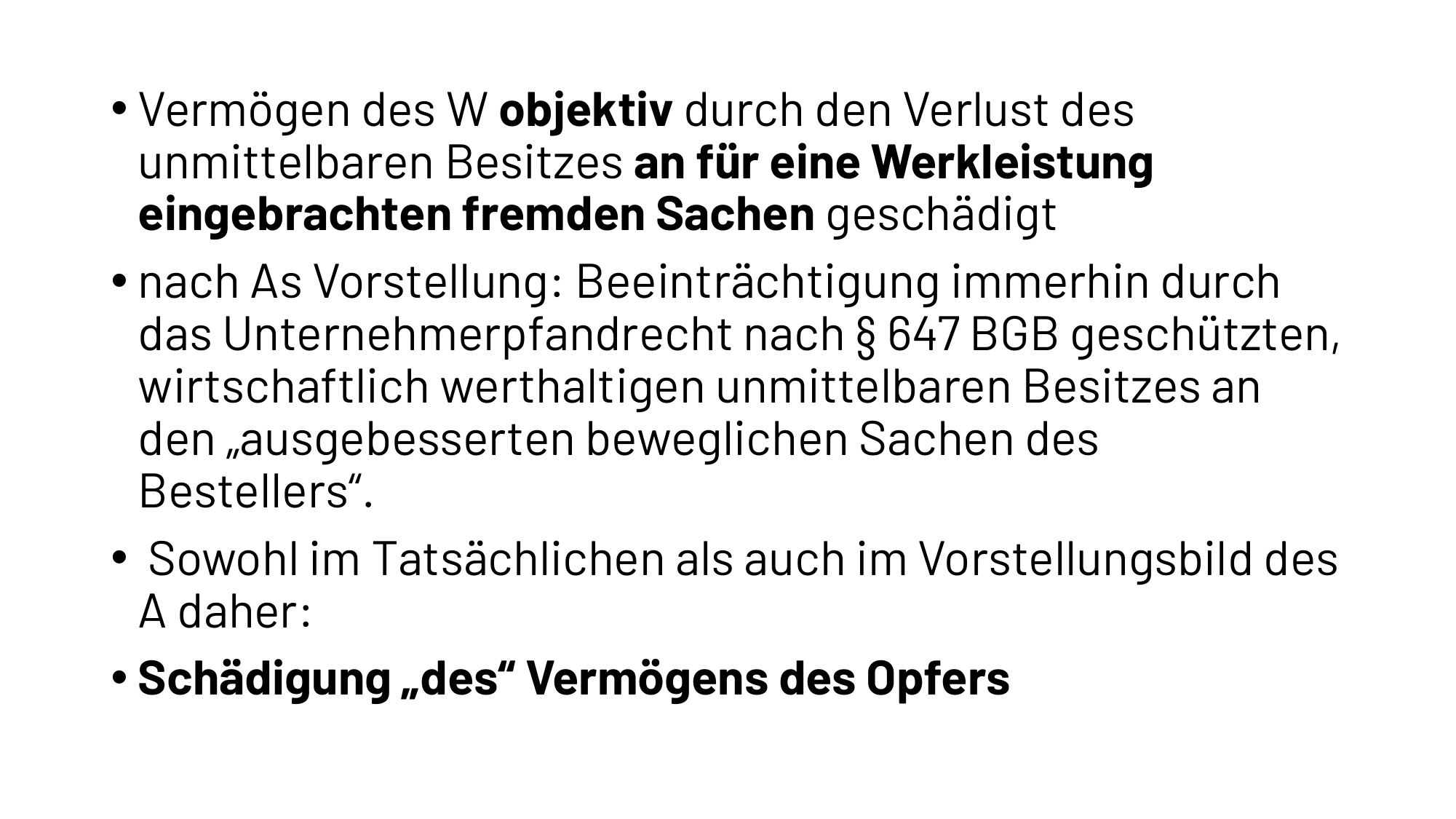

Vermögen des W objektiv durch den Verlust des unmittelbaren Besitzes an für eine Werkleistung eingebrachten fremden Sachen geschädigt
nach As Vorstellung: Beeinträchtigung immerhin durch das Unternehmerpfandrecht nach § 647 BGB geschützten, wirtschaftlich werthaltigen unmittelbaren Besitzes an den „ausgebesserten beweglichen Sachen des Bestellers“.
 Sowohl im Tatsächlichen als auch im Vorstellungsbild des A daher:
Schädigung „des“ Vermögens des Opfers